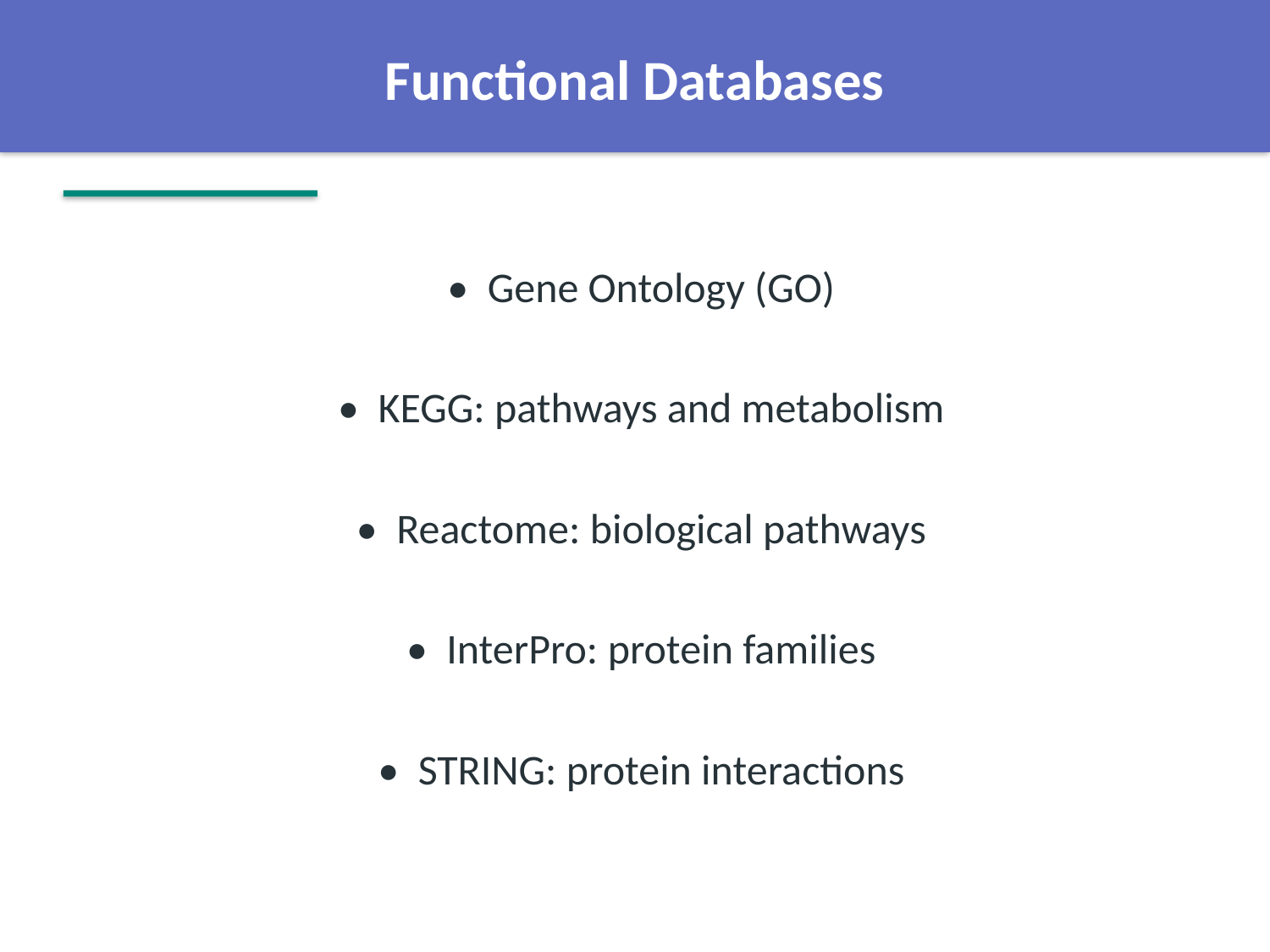

Functional Databases

•  Gene Ontology (GO)
•  KEGG: pathways and metabolism
•  Reactome: biological pathways
•  InterPro: protein families
•  STRING: protein interactions